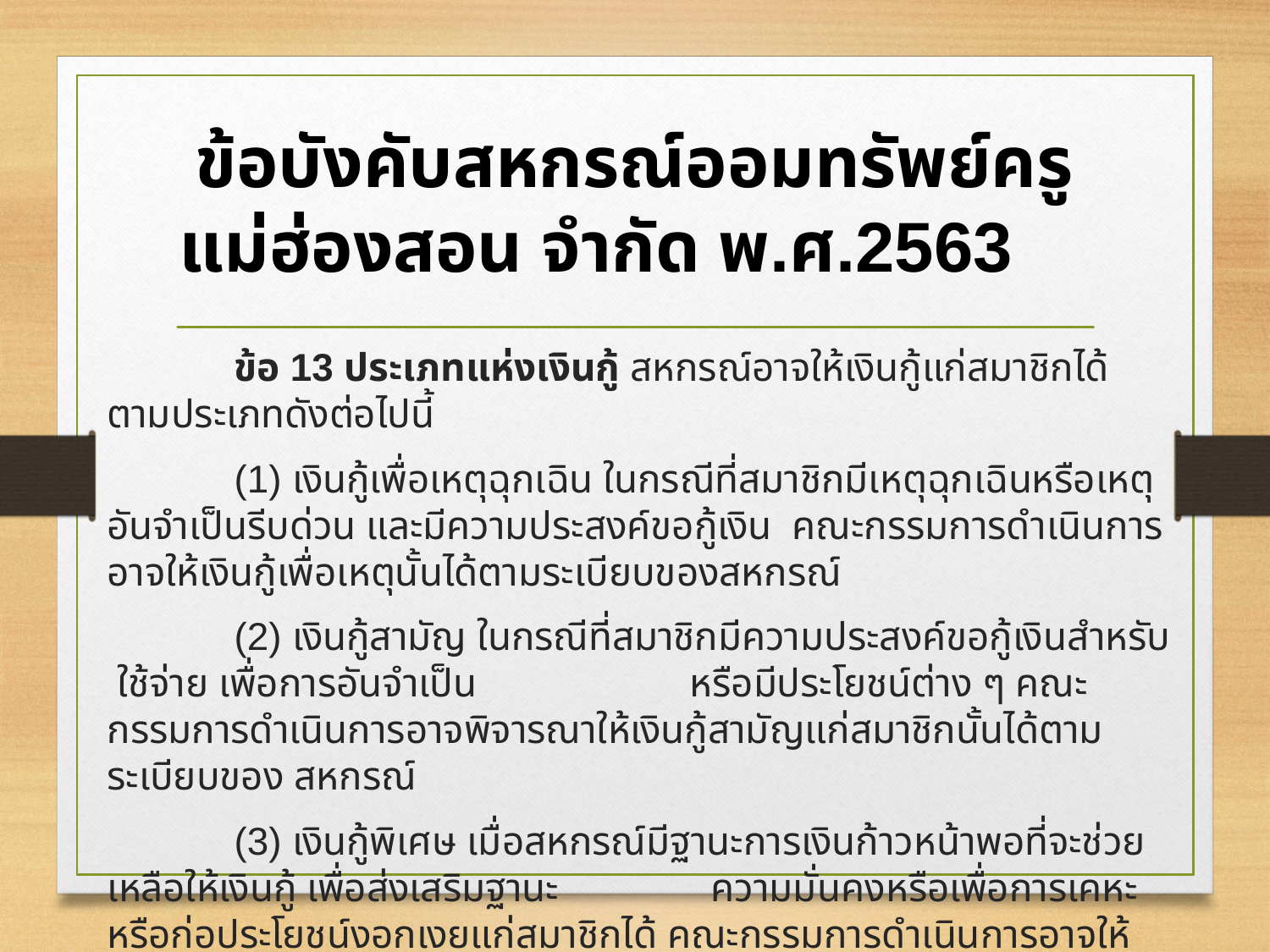

ข้อบังคับสหกรณ์ออมทรัพย์ครูแม่ฮ่องสอน จำกัด พ.ศ.2563

	ข้อ 13 ประเภทแห่งเงินกู้ สหกรณ์อาจให้เงินกู้แก่สมาชิกได้ตามประเภทดังต่อไปนี้
	(1) เงินกู้เพื่อเหตุฉุกเฉิน ในกรณีที่สมาชิกมีเหตุฉุกเฉินหรือเหตุอันจำเป็นรีบด่วน และมีความประสงค์ขอกู้เงิน  คณะกรรมการดำเนินการอาจให้เงินกู้เพื่อเหตุนั้นได้ตามระเบียบของสหกรณ์
	(2) เงินกู้สามัญ ในกรณีที่สมาชิกมีความประสงค์ขอกู้เงินสำหรับ  ใช้จ่าย เพื่อการอันจำเป็น                     หรือมีประโยชน์ต่าง ๆ คณะกรรมการดำเนินการอาจพิจารณาให้เงินกู้สามัญแก่สมาชิกนั้นได้ตามระเบียบของ สหกรณ์
	(3) เงินกู้พิเศษ เมื่อสหกรณ์มีฐานะการเงินก้าวหน้าพอที่จะช่วยเหลือให้เงินกู้ เพื่อส่งเสริมฐานะ               ความมั่นคงหรือเพื่อการเคหะ หรือก่อประโยชน์งอกเงยแก่สมาชิกได้ คณะกรรมการดำเนินการอาจให้เงินกู้พิเศษแก่สมาชิกนั้นได้ตามที่เห็นสมควร โดยผู้กู้ต้องระบุความมุ่งหมายแต่ละอย่างของเงินกู้ประเภทนี้ ตลอดจนเงื่อนไขและวิธีการ และต้องมีหลักประกันตามที่กำหนดไว้ในระเบียบของสหกรณ์